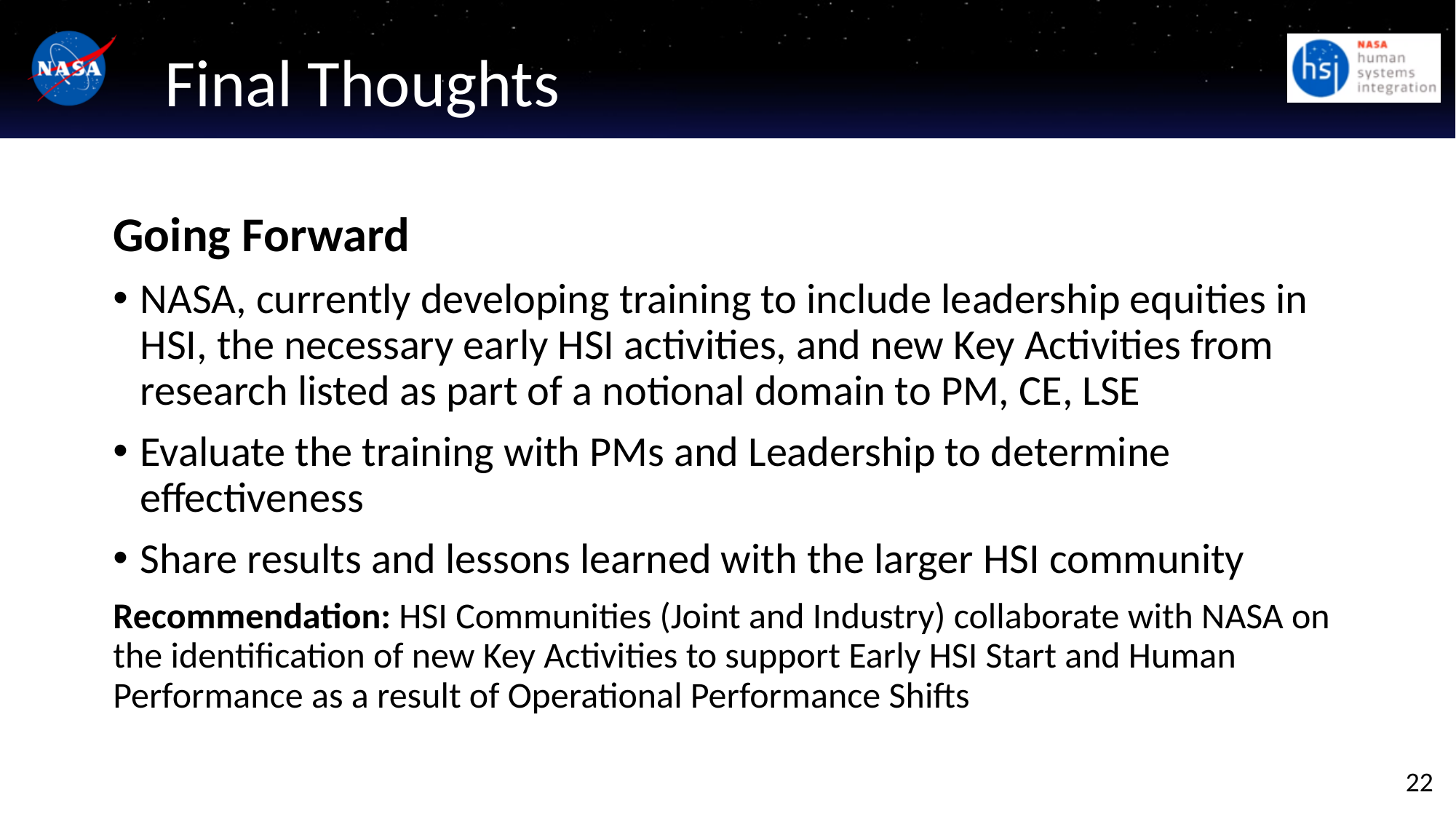

# Final Thoughts
Going Forward
NASA, currently developing training to include leadership equities in HSI, the necessary early HSI activities, and new Key Activities from research listed as part of a notional domain to PM, CE, LSE
Evaluate the training with PMs and Leadership to determine effectiveness
Share results and lessons learned with the larger HSI community
Recommendation: HSI Communities (Joint and Industry) collaborate with NASA on the identification of new Key Activities to support Early HSI Start and Human Performance as a result of Operational Performance Shifts

22